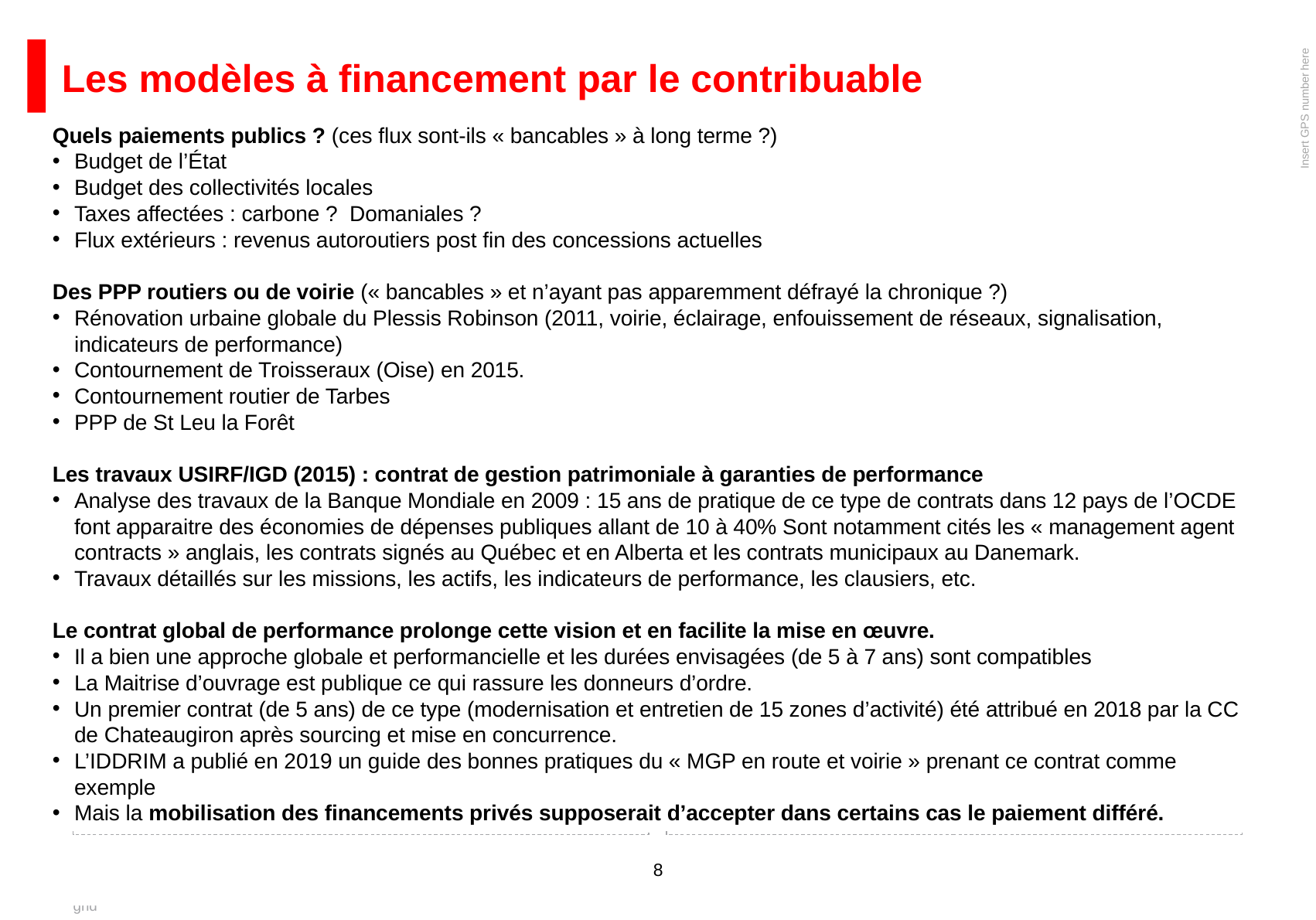

# Les modèles à financement par le contribuable

Quels paiements publics ? (ces flux sont-ils « bancables » à long terme ?)
Budget de l’État
Budget des collectivités locales
Taxes affectées : carbone ?  Domaniales ?
Flux extérieurs : revenus autoroutiers post fin des concessions actuelles

Des PPP routiers ou de voirie (« bancables » et n’ayant pas apparemment défrayé la chronique ?)
Rénovation urbaine globale du Plessis Robinson (2011, voirie, éclairage, enfouissement de réseaux, signalisation, indicateurs de performance)
Contournement de Troisseraux (Oise) en 2015.
Contournement routier de Tarbes
PPP de St Leu la Forêt

Les travaux USIRF/IGD (2015) : contrat de gestion patrimoniale à garanties de performance
Analyse des travaux de la Banque Mondiale en 2009 : 15 ans de pratique de ce type de contrats dans 12 pays de l’OCDE font apparaitre des économies de dépenses publiques allant de 10 à 40% Sont notamment cités les « management agent contracts » anglais, les contrats signés au Québec et en Alberta et les contrats municipaux au Danemark.
Travaux détaillés sur les missions, les actifs, les indicateurs de performance, les clausiers, etc.

Le contrat global de performance prolonge cette vision et en facilite la mise en œuvre.
Il a bien une approche globale et performancielle et les durées envisagées (de 5 à 7 ans) sont compatibles
La Maitrise d’ouvrage est publique ce qui rassure les donneurs d’ordre.
Un premier contrat (de 5 ans) de ce type (modernisation et entretien de 15 zones d’activité) été attribué en 2018 par la CC de Chateaugiron après sourcing et mise en concurrence.
L’IDDRIM a publié en 2019 un guide des bonnes pratiques du « MGP en route et voirie » prenant ce contrat comme exemple
Mais la mobilisation des financements privés supposerait d’accepter dans certains cas le paiement différé.